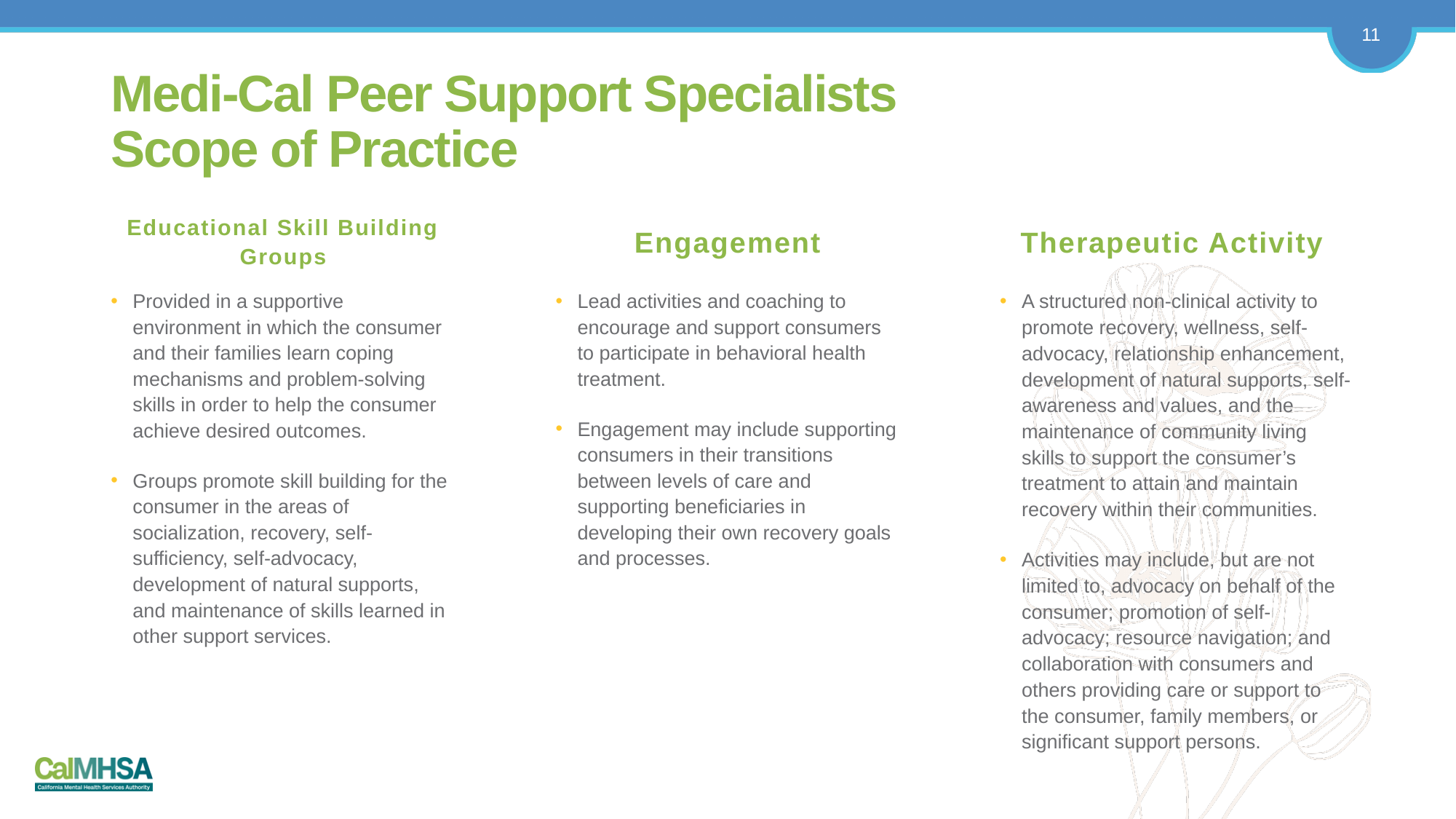

# Medi-Cal Peer Support Specialists Scope of Practice
Educational Skill Building Groups
Engagement
Therapeutic Activity
Provided in a supportive environment in which the consumer and their families learn coping mechanisms and problem-solving skills in order to help the consumer achieve desired outcomes.
Groups promote skill building for the consumer in the areas of socialization, recovery, self-sufficiency, self-advocacy, development of natural supports, and maintenance of skills learned in other support services.
Lead activities and coaching to encourage and support consumers to participate in behavioral health treatment.
Engagement may include supporting consumers in their transitions between levels of care and supporting beneficiaries in developing their own recovery goals and processes.
A structured non-clinical activity to promote recovery, wellness, self-advocacy, relationship enhancement, development of natural supports, self-awareness and values, and the maintenance of community living skills to support the consumer’s treatment to attain and maintain recovery within their communities.
Activities may include, but are not limited to, advocacy on behalf of the consumer; promotion of self-advocacy; resource navigation; and collaboration with consumers and others providing care or support to the consumer, family members, or significant support persons.